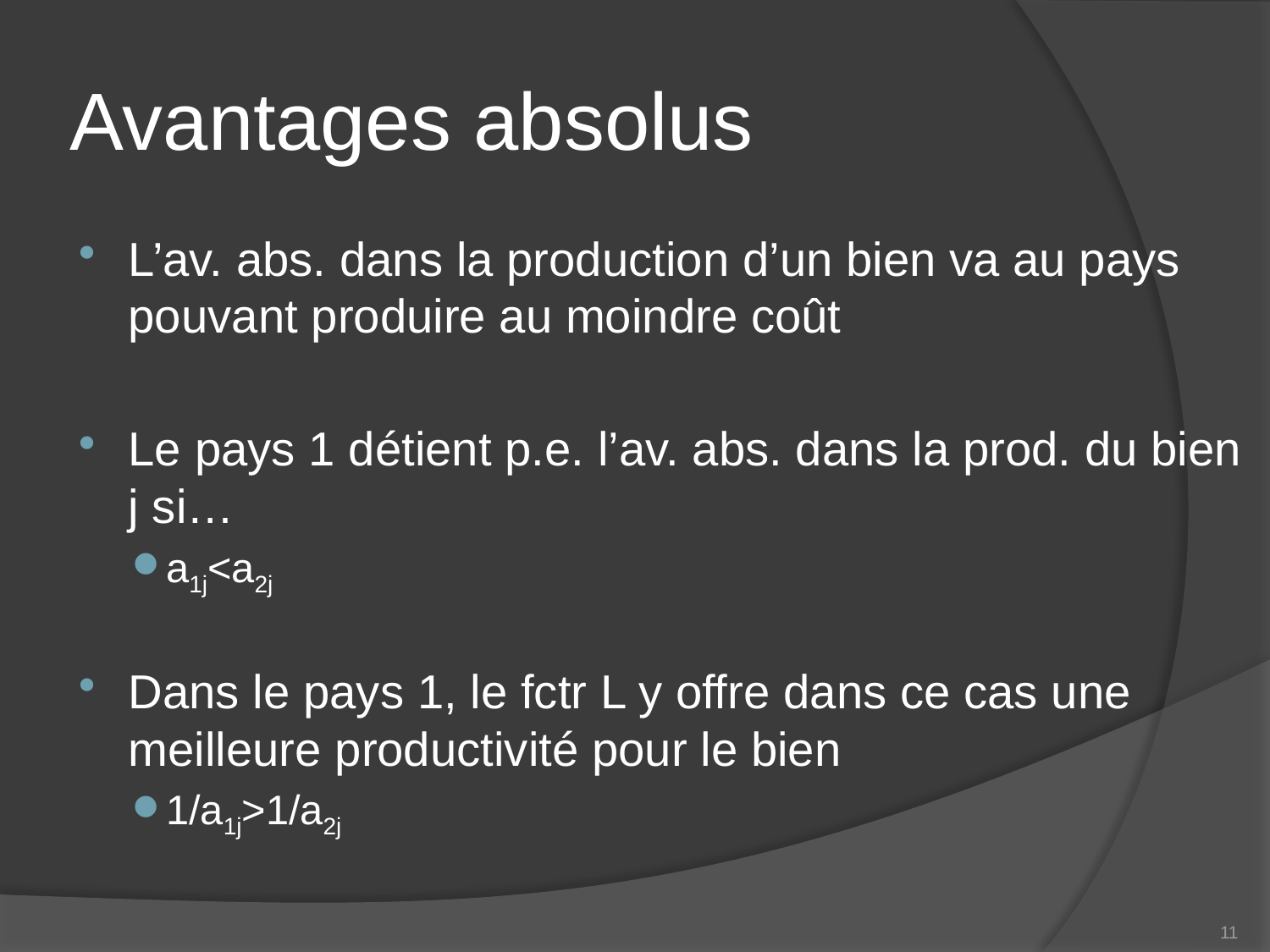

# Avantages absolus
L’av. abs. dans la production d’un bien va au pays pouvant produire au moindre coût

Le pays 1 détient p.e. l’av. abs. dans la prod. du bien j si…
a1j<a2j

Dans le pays 1, le fctr L y offre dans ce cas une meilleure productivité pour le bien
1/a1j>1/a2j
11